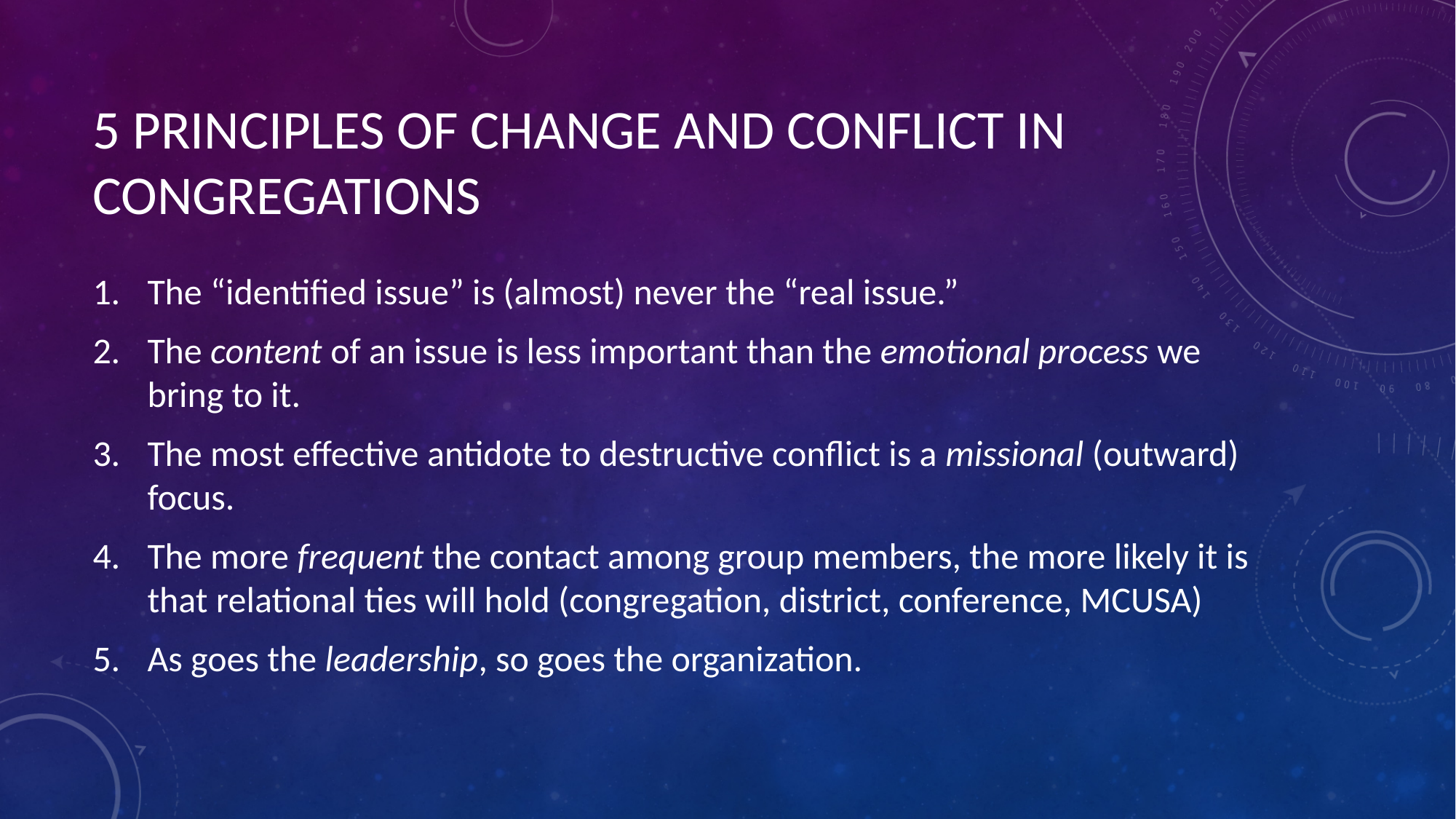

# 5 principles of change and conflict in congregations

The “identified issue” is (almost) never the “real issue.”
The content of an issue is less important than the emotional process we bring to it.
The most effective antidote to destructive conflict is a missional (outward) focus.
The more frequent the contact among group members, the more likely it is that relational ties will hold (congregation, district, conference, MCUSA)
As goes the leadership, so goes the organization.